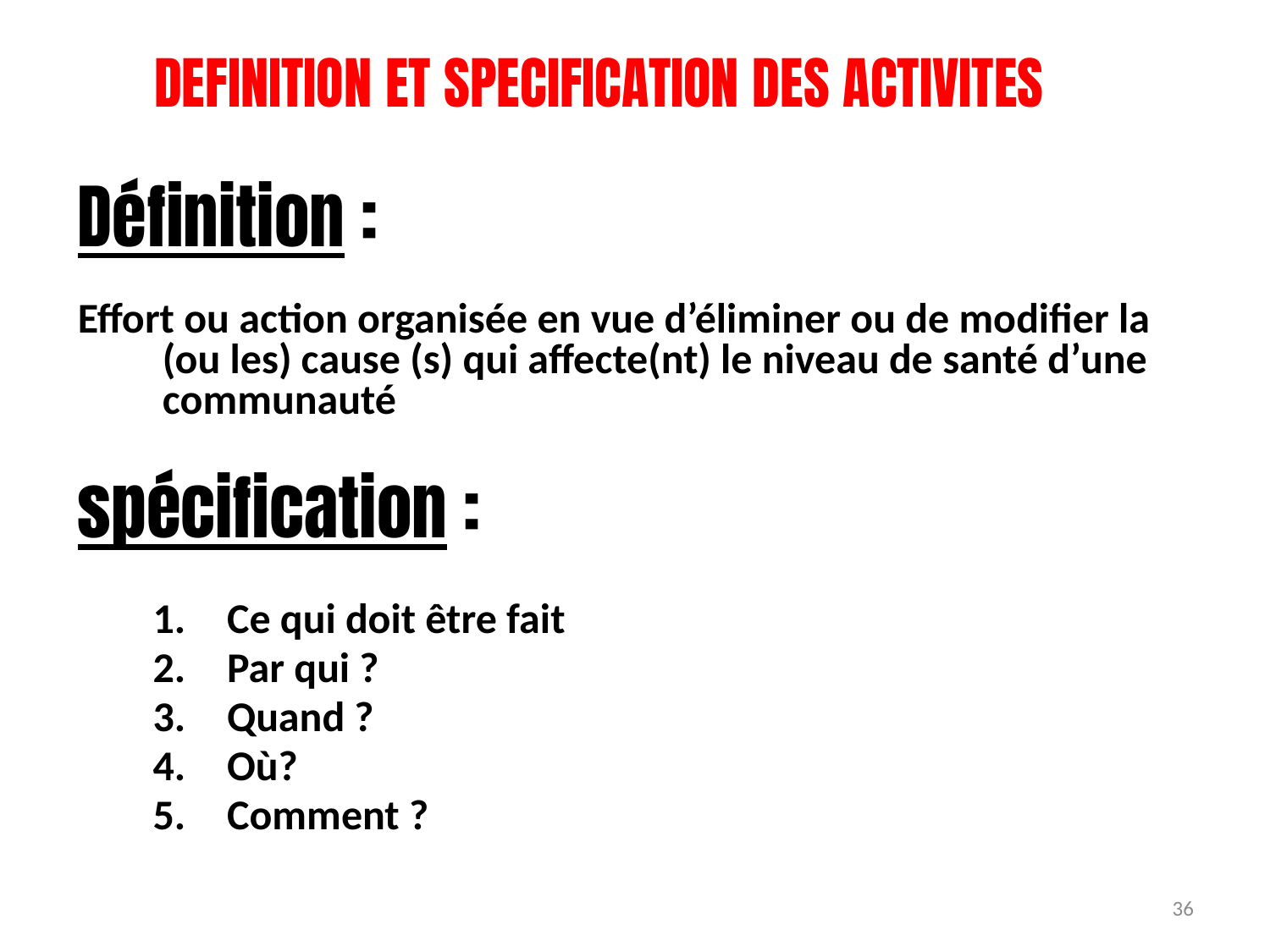

DEFINITION ET SPECIFICATION DES ACTIVITES
Définition :

Effort ou action organisée en vue d’éliminer ou de modifier la (ou les) cause (s) qui affecte(nt) le niveau de santé d’une communauté

spécification :

Ce qui doit être fait
Par qui ?
Quand ?
Où?
Comment ?

36